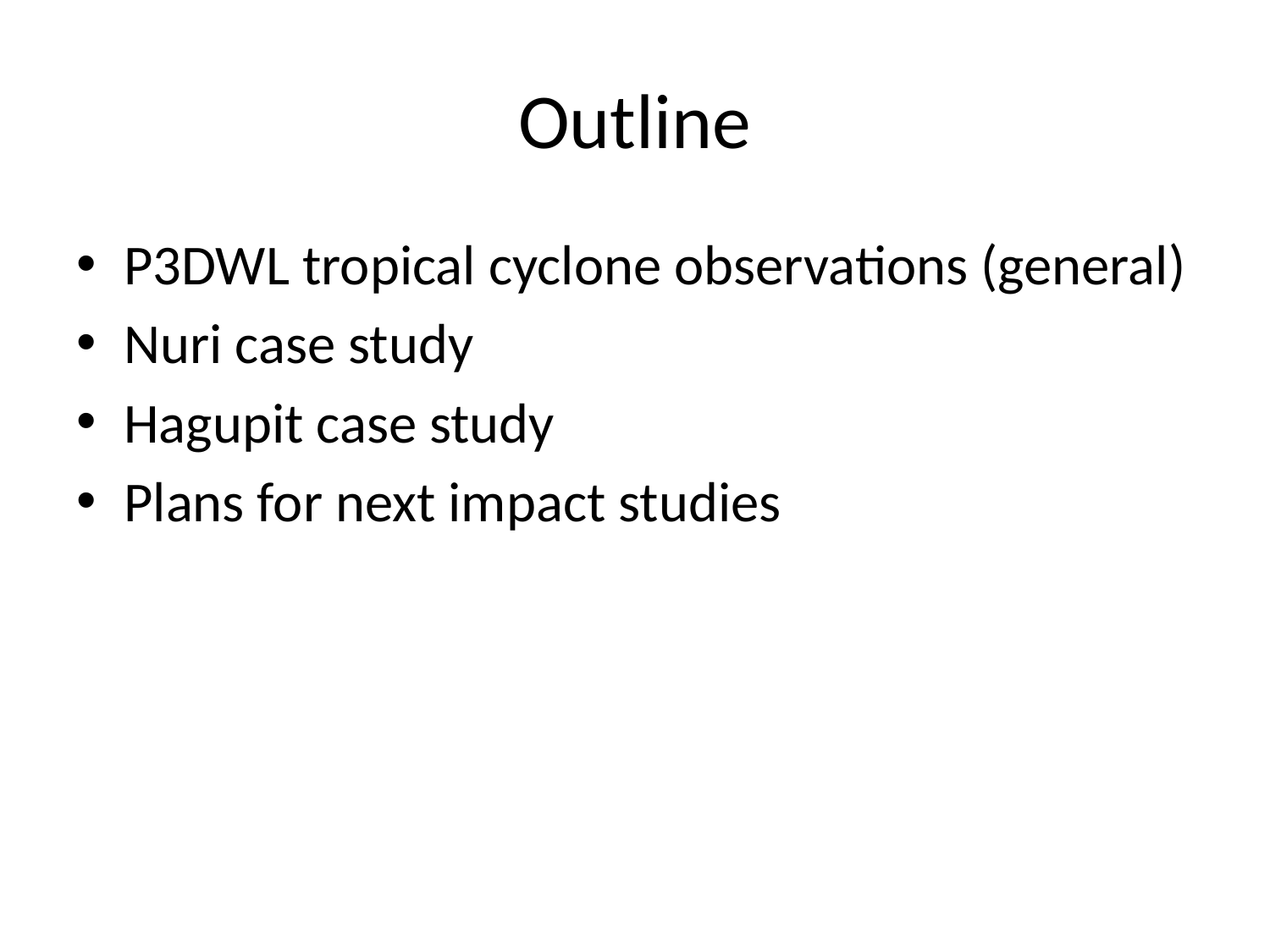

# Outline
P3DWL tropical cyclone observations (general)
Nuri case study
Hagupit case study
Plans for next impact studies